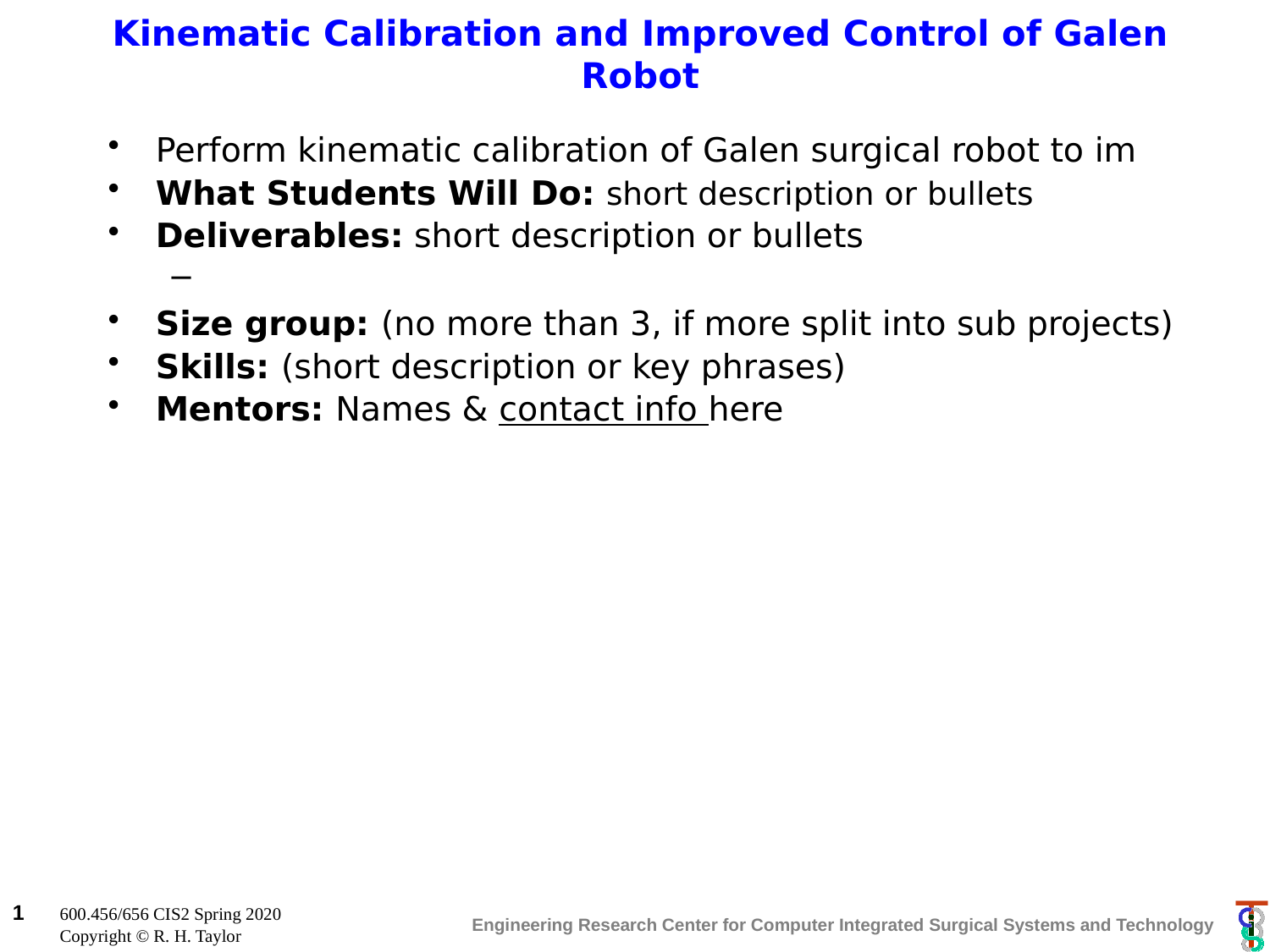

# Kinematic Calibration and Improved Control of Galen Robot
Perform kinematic calibration of Galen surgical robot to im
What Students Will Do: short description or bullets
Deliverables: short description or bullets

Size group: (no more than 3, if more split into sub projects)
Skills: (short description or key phrases)
Mentors: Names & contact info here